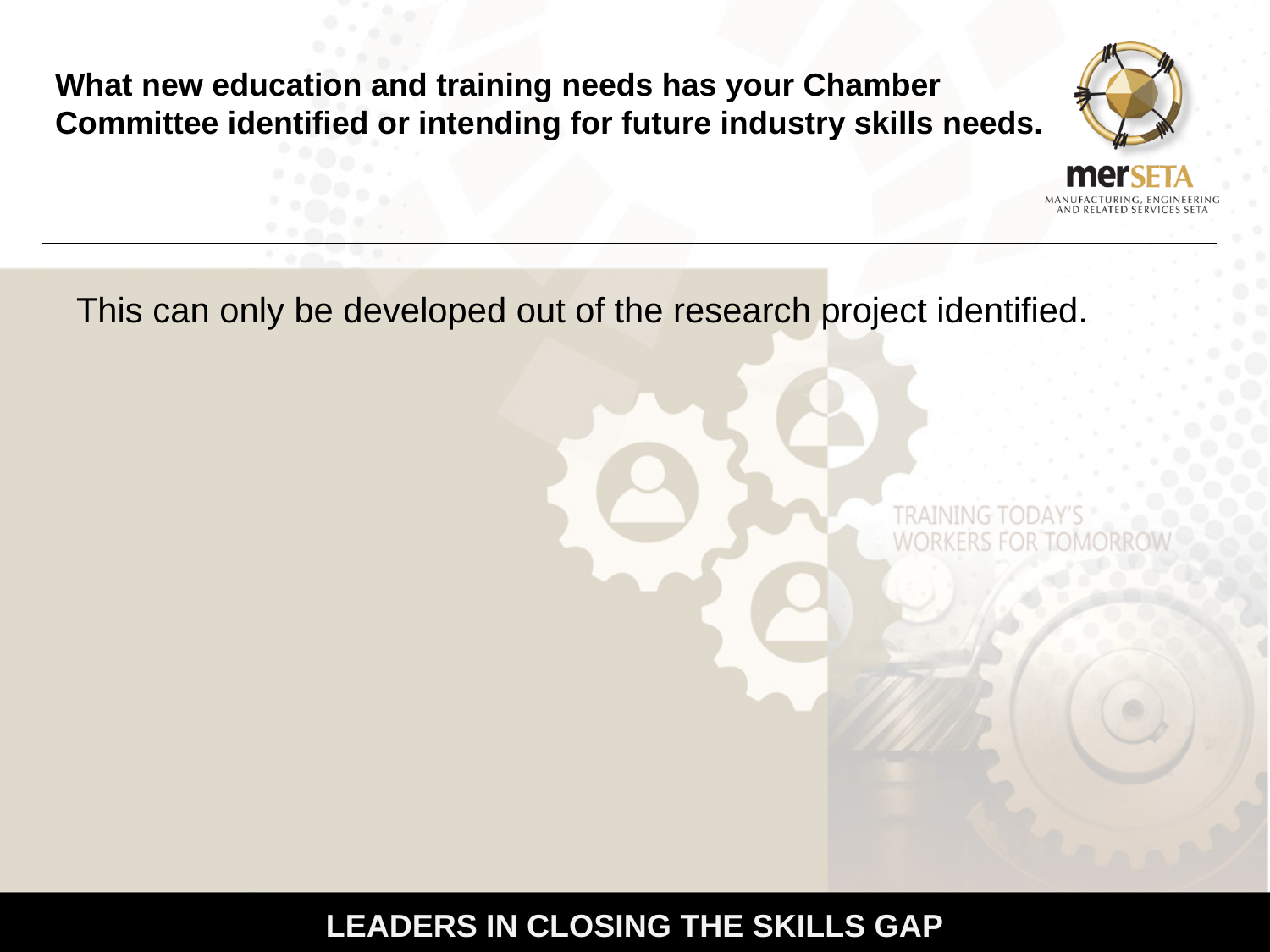

# What new education and training needs has your Chamber Committee identified or intending for future industry skills needs.
This can only be developed out of the research project identified.